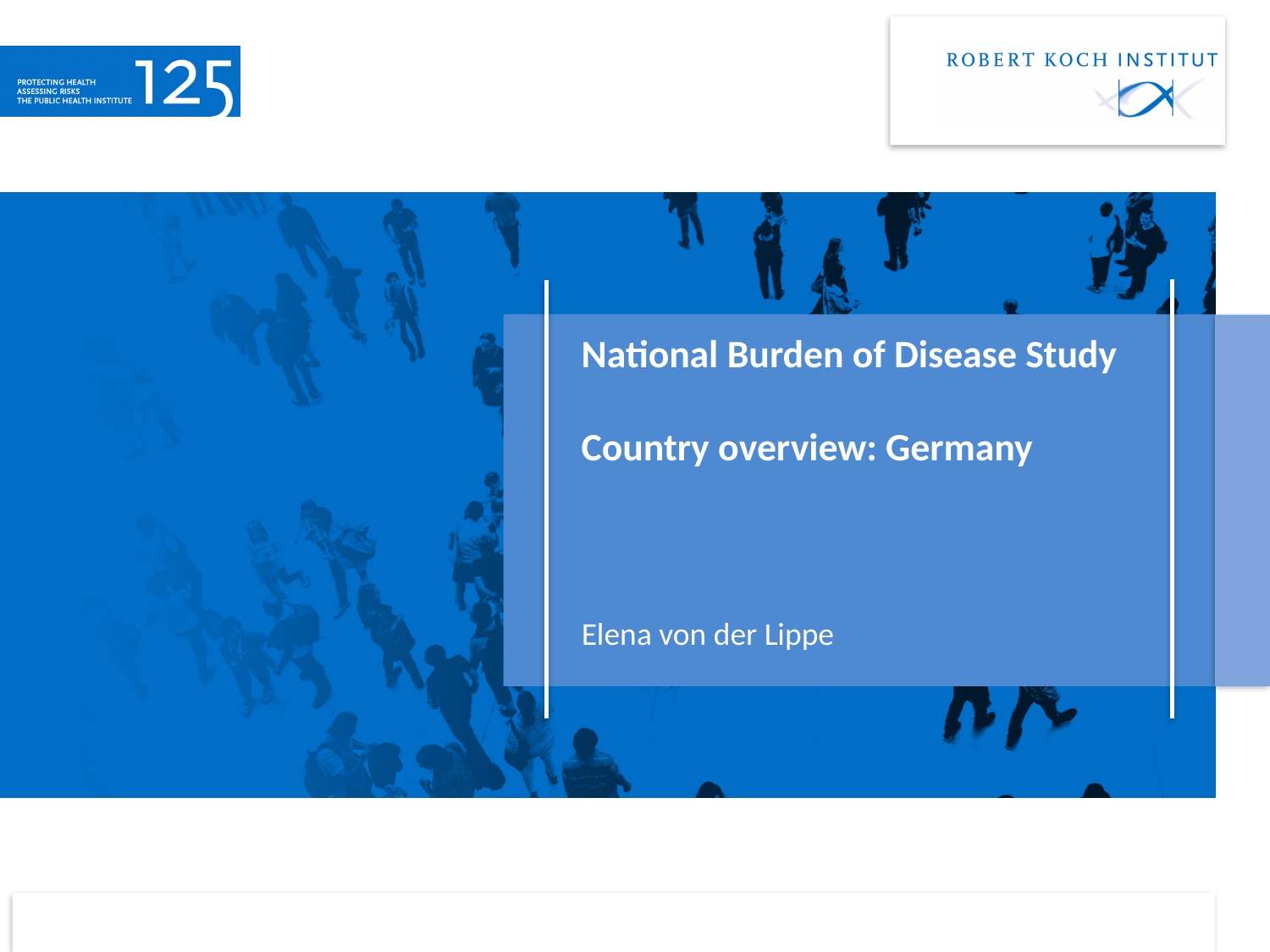

# National Burden of Disease Study Country overview: Germany

Elena von der Lippe